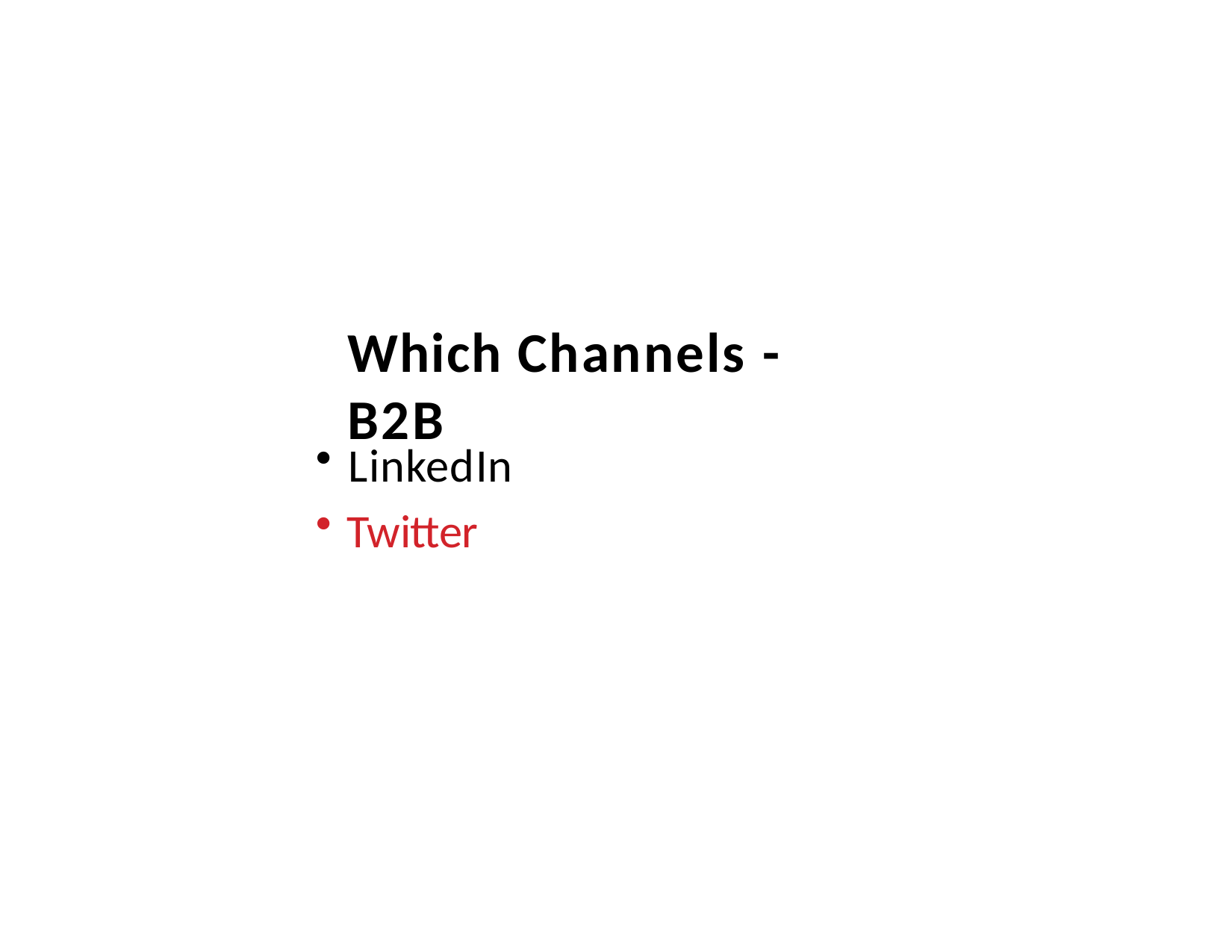

# Which Channels - B2B
LinkedIn
Twitter